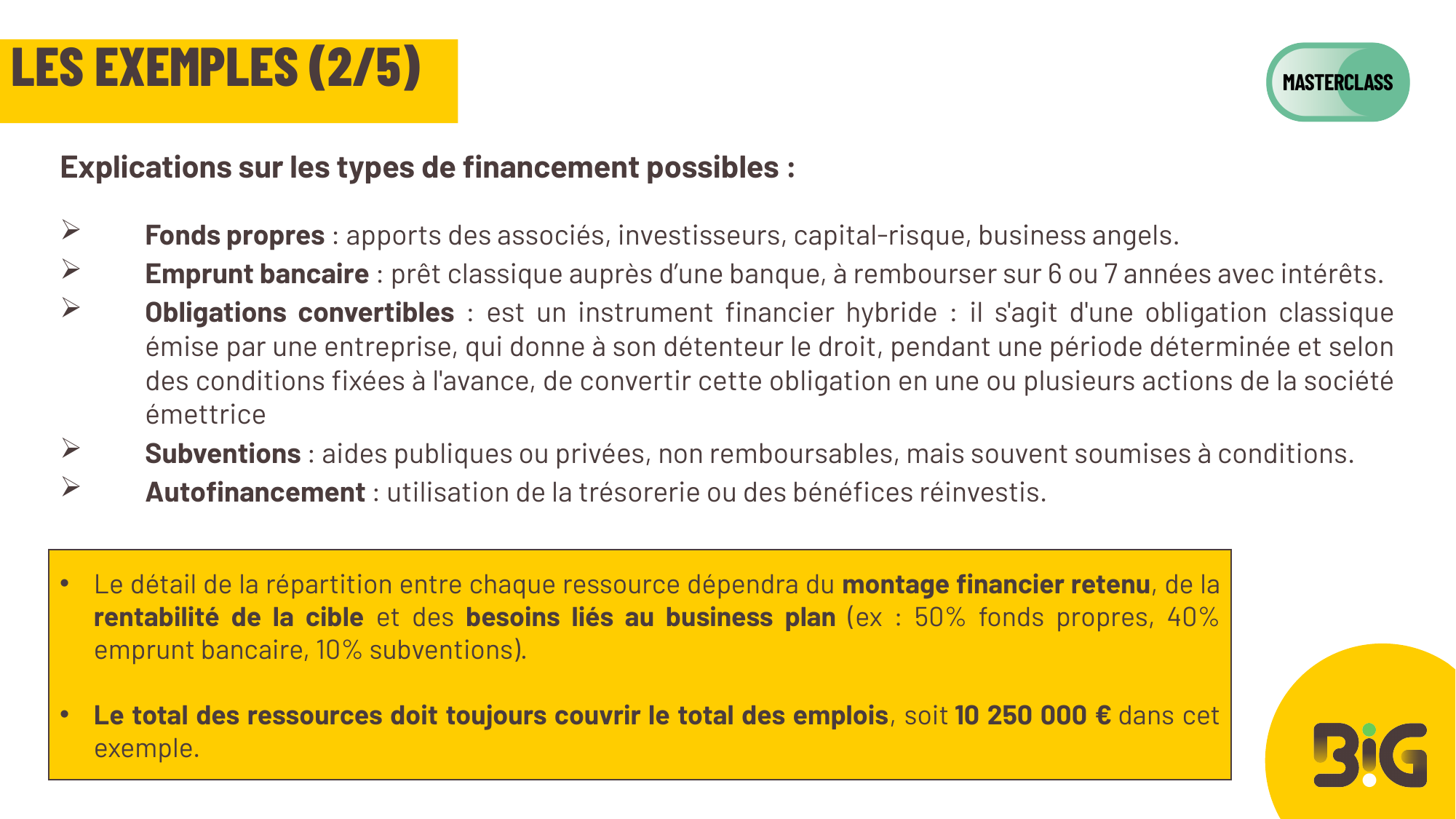

# Les exemples (2/5)
Explications sur les types de financement possibles :

Fonds propres : apports des associés, investisseurs, capital-risque, business angels.
Emprunt bancaire : prêt classique auprès d’une banque, à rembourser sur 6 ou 7 années avec intérêts.
Obligations convertibles : est un instrument financier hybride : il s'agit d'une obligation classique émise par une entreprise, qui donne à son détenteur le droit, pendant une période déterminée et selon des conditions fixées à l'avance, de convertir cette obligation en une ou plusieurs actions de la société émettrice
Subventions : aides publiques ou privées, non remboursables, mais souvent soumises à conditions.
Autofinancement : utilisation de la trésorerie ou des bénéfices réinvestis.

Le détail de la répartition entre chaque ressource dépendra du montage financier retenu, de la rentabilité de la cible et des besoins liés au business plan (ex : 50% fonds propres, 40% emprunt bancaire, 10% subventions).

Le total des ressources doit toujours couvrir le total des emplois, soit 10 250 000 € dans cet exemple.